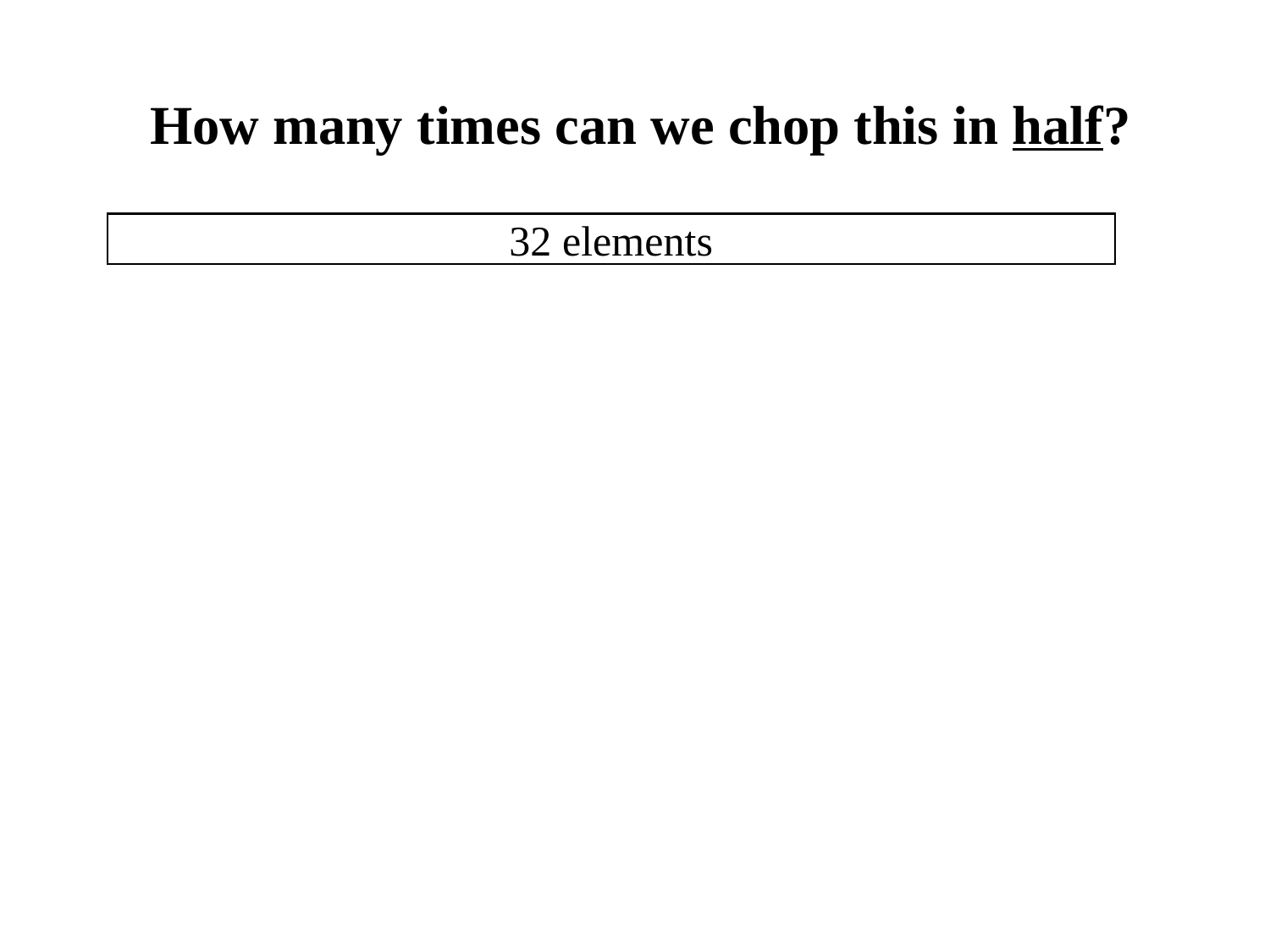

How many times can we chop this in half?
32 elements